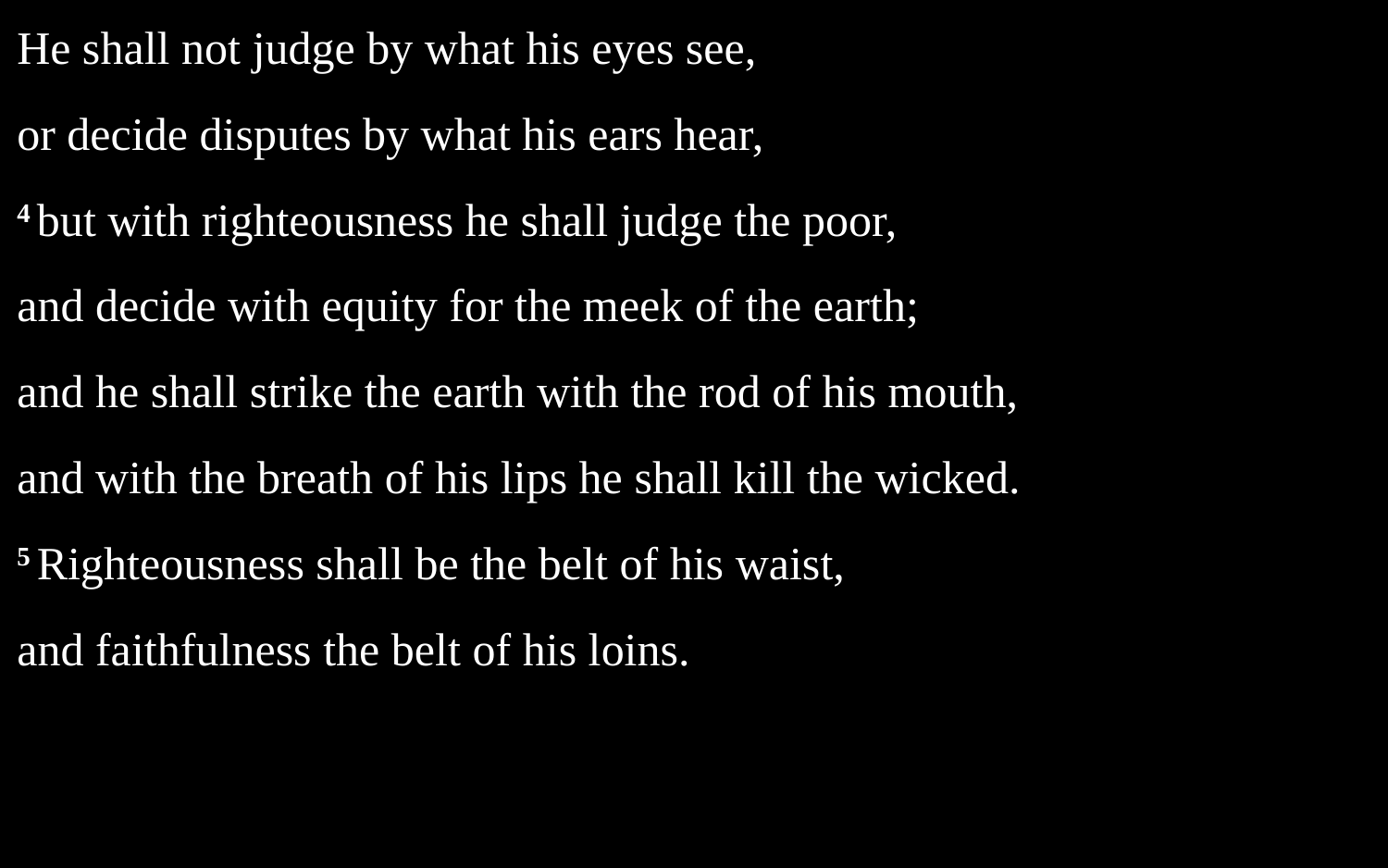

He shall not judge by what his eyes see,
or decide disputes by what his ears hear,
4 but with righteousness he shall judge the poor,
and decide with equity for the meek of the earth;
and he shall strike the earth with the rod of his mouth,
and with the breath of his lips he shall kill the wicked.
5 Righteousness shall be the belt of his waist,
and faithfulness the belt of his loins.